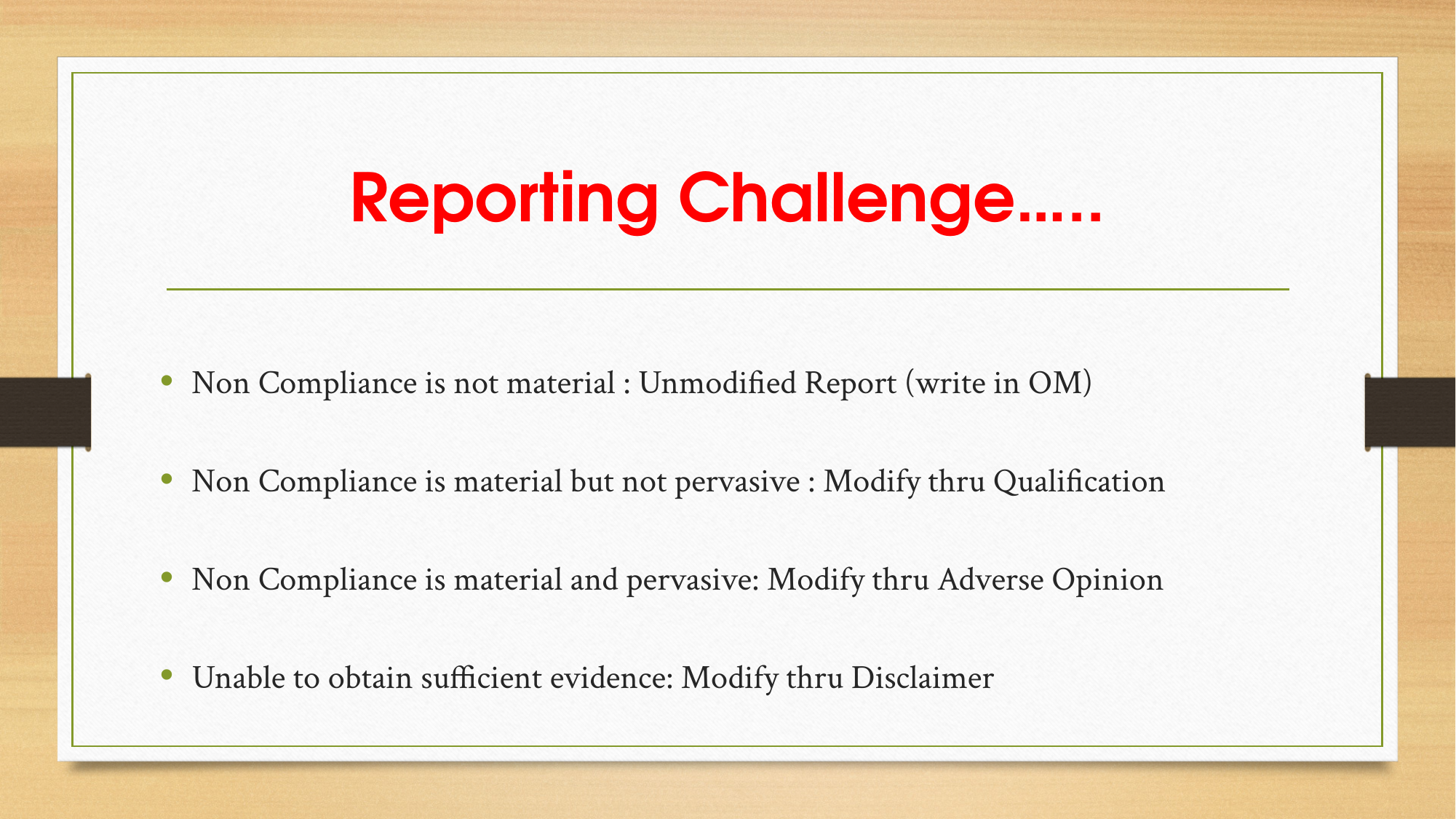

# Reporting Challenge…..

Non Compliance is not material : Unmodified Report (write in OM)

Non Compliance is material but not pervasive : Modify thru Qualification

Non Compliance is material and pervasive: Modify thru Adverse Opinion

Unable to obtain sufficient evidence: Modify thru Disclaimer